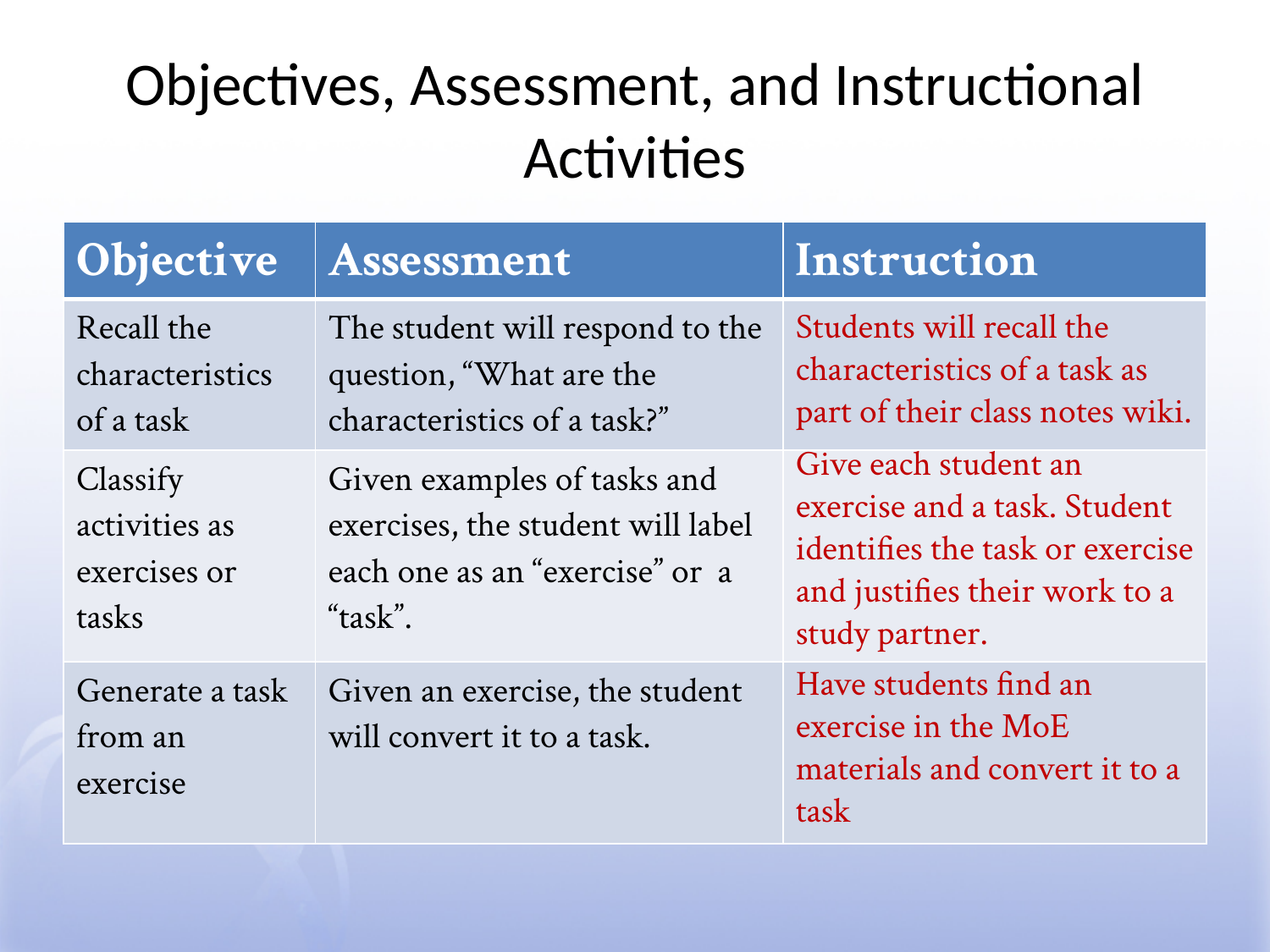

# Objectives, Assessment, and Instructional Activities

| Objective | Assessment | Instruction |
| --- | --- | --- |
| Recall the characteristics of a task | The student will respond to the question, “What are the characteristics of a task?” |  |
| Classify activities as exercises or tasks | Given examples of tasks and exercises, the student will label each one as an “exercise” or a “task”. |  |
| Generate a task from an exercise | Given an exercise, the student will convert it to a task. |  |
Students will recall the characteristics of a task as part of their class notes wiki.
Give each student an exercise and a task. Student identifies the task or exercise and justifies their work to a study partner.
Have students find an exercise in the MoE materials and convert it to a task